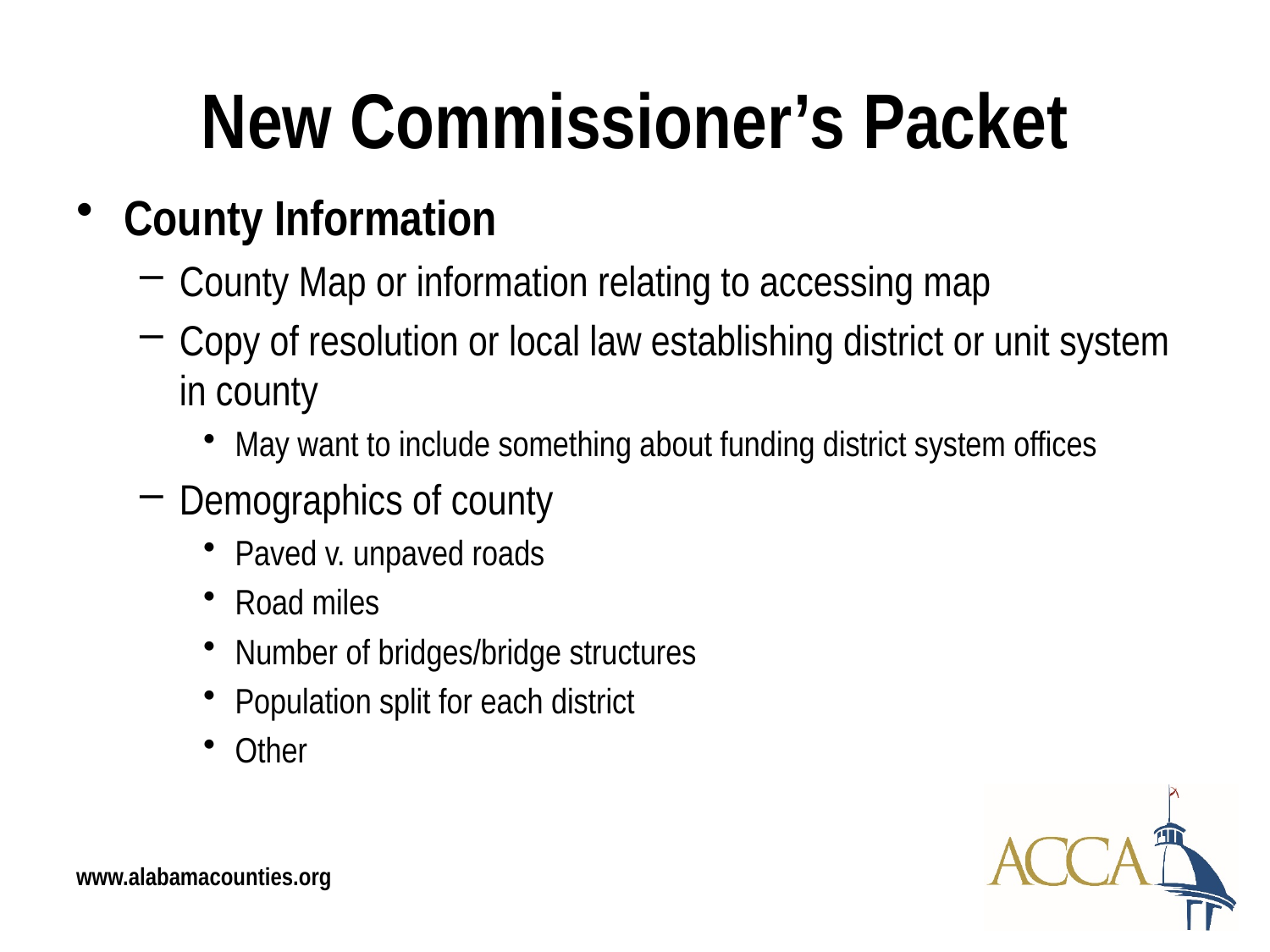

# New Commissioner’s Packet
County Information
County Map or information relating to accessing map
Copy of resolution or local law establishing district or unit system in county
May want to include something about funding district system offices
Demographics of county
Paved v. unpaved roads
Road miles
Number of bridges/bridge structures
Population split for each district
Other

www.alabamacounties.org